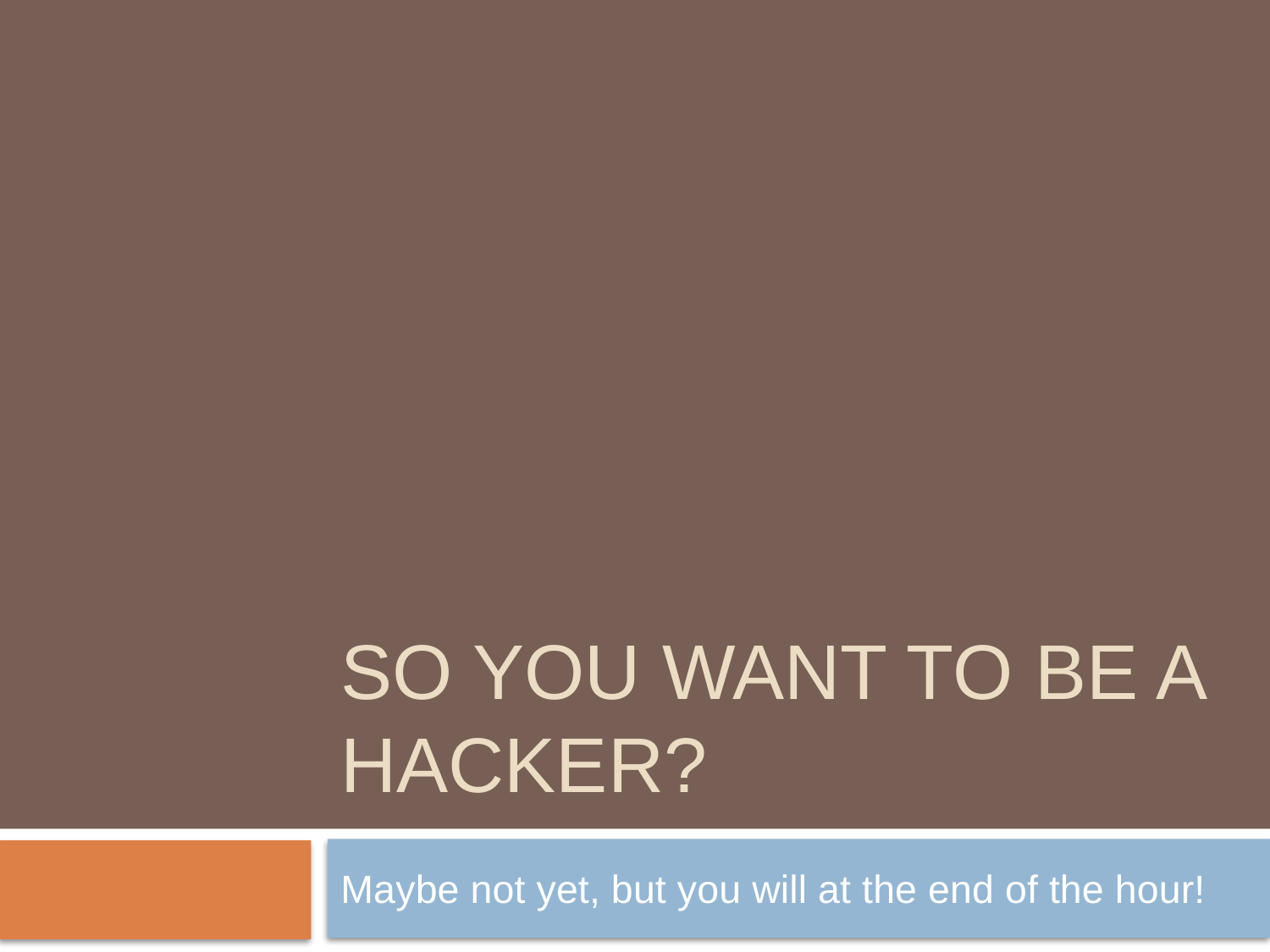

# So you want to be a Hacker?
Maybe not yet, but you will at the end of the hour!